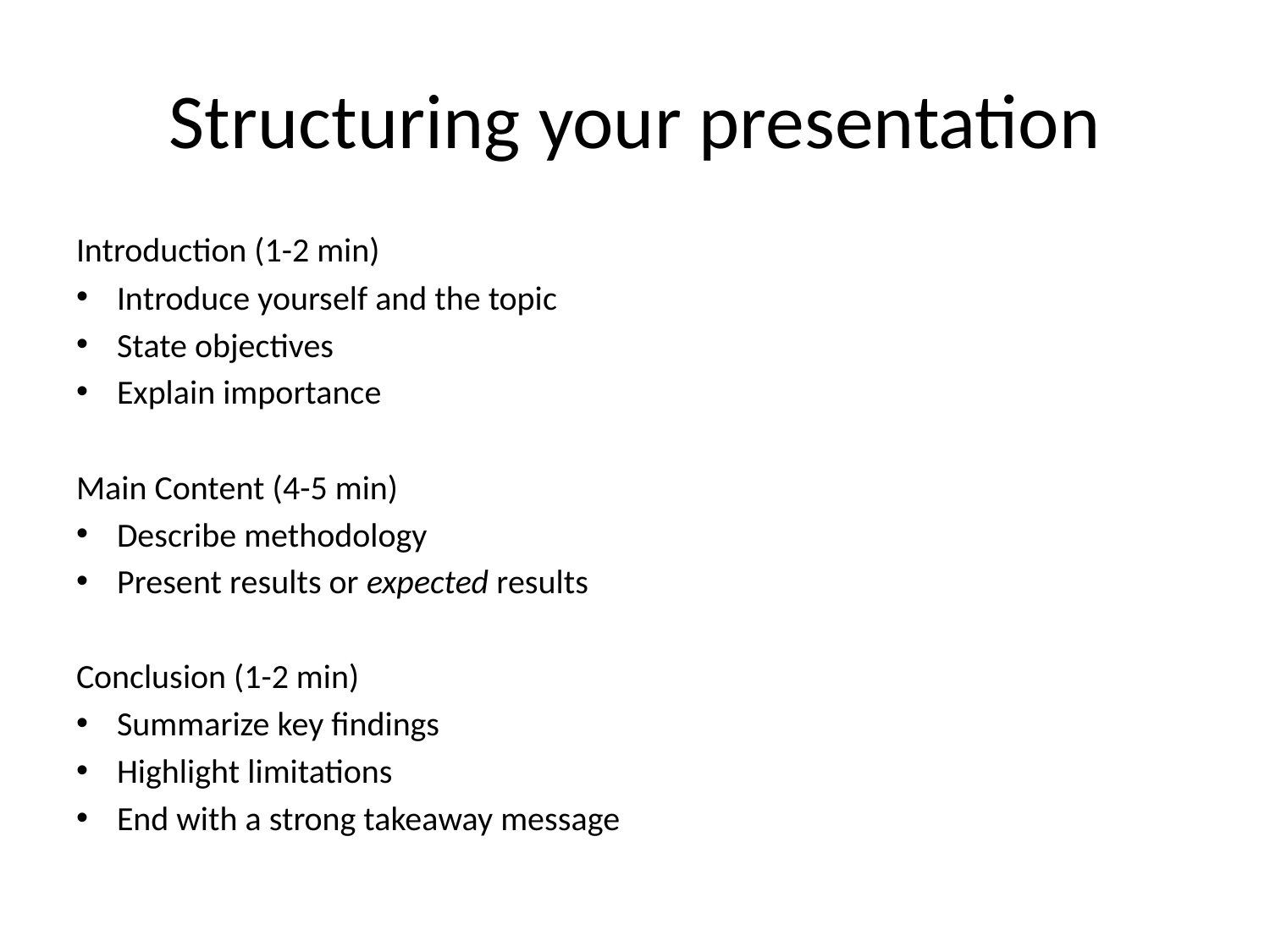

# Structuring your presentation
Introduction (1-2 min)
Introduce yourself and the topic
State objectives
Explain importance

Main Content (4-5 min)
Describe methodology
Present results or expected results

Conclusion (1-2 min)
Summarize key findings
Highlight limitations
End with a strong takeaway message